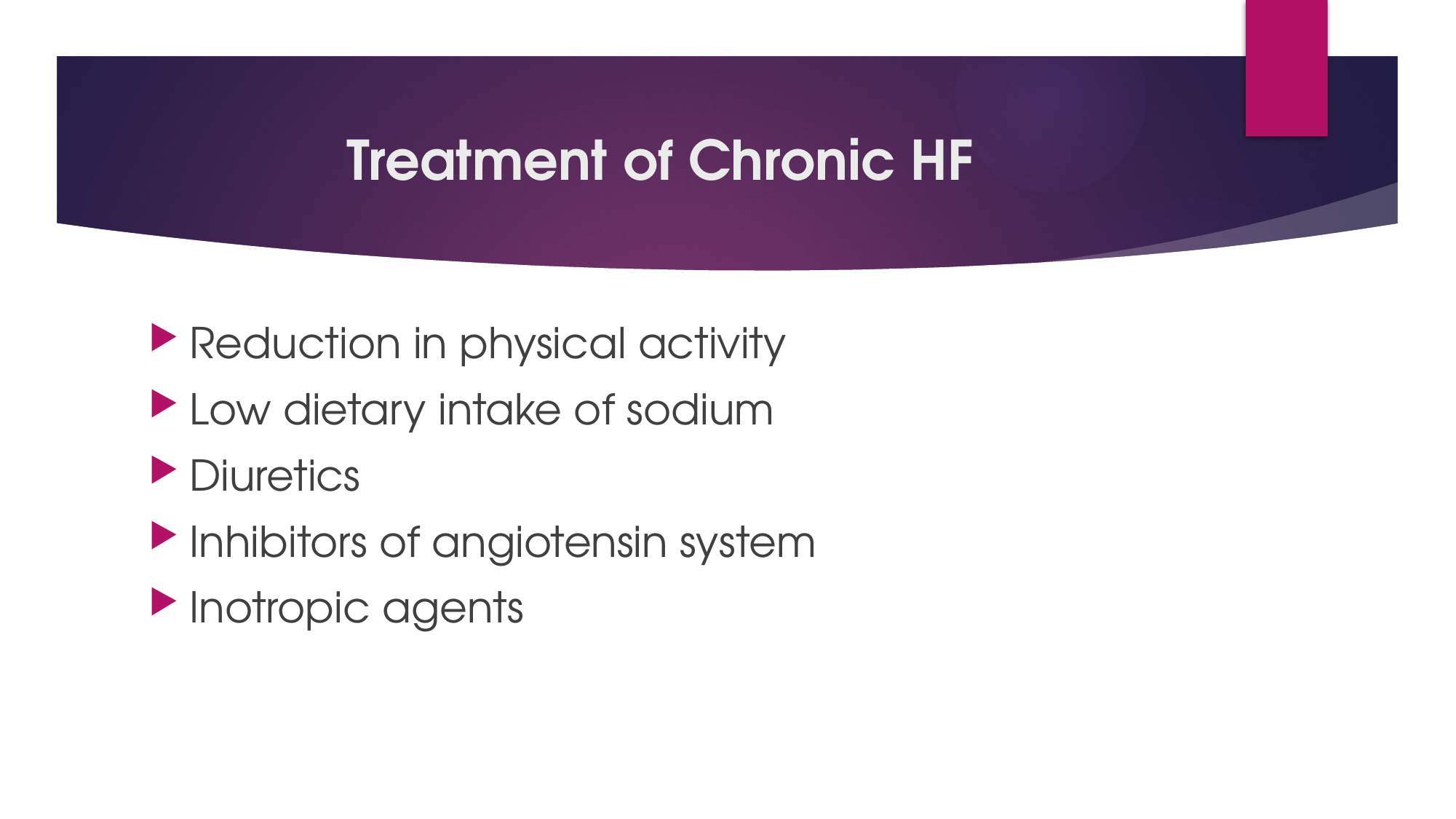

# Treatment of Chronic HF
Reduction in physical activity
Low dietary intake of sodium
Diuretics
Inhibitors of angiotensin system
Inotropic agents